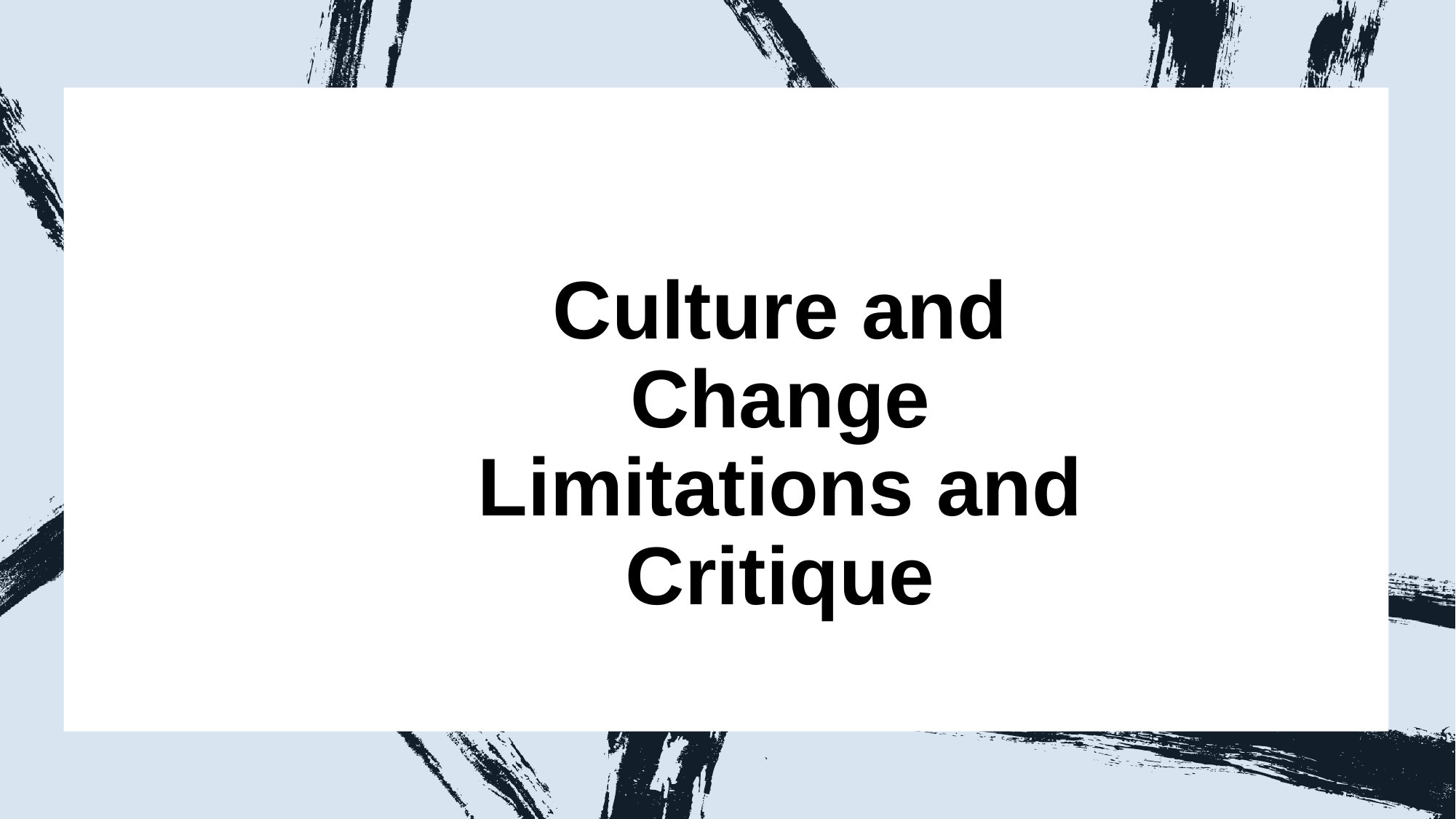

# Culture and Change Limitations and Critique